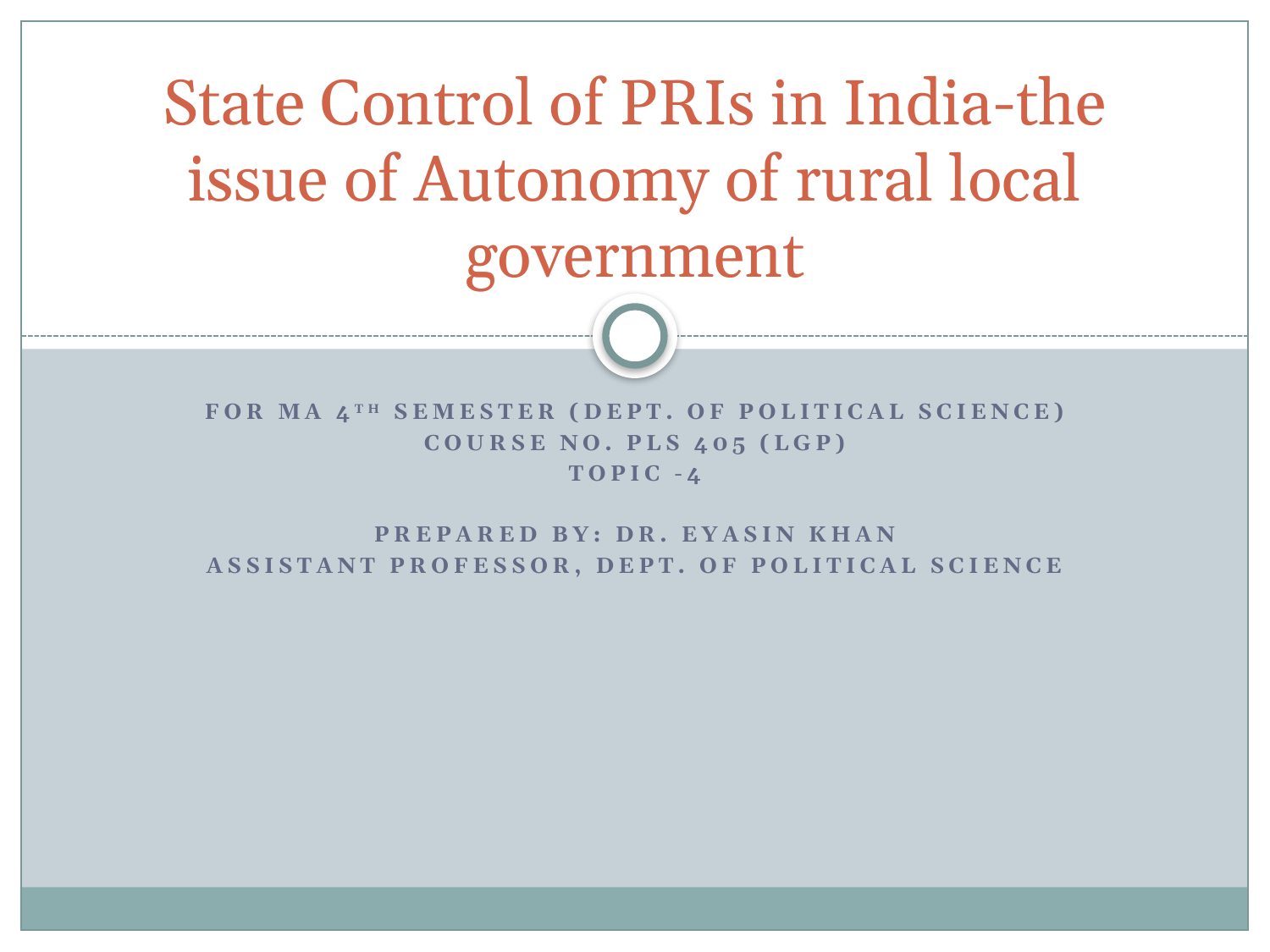

# State Control of PRIs in India-the issue of Autonomy of rural local government
For MA 4th Semester (Dept. of Political Science)
Course No. PLS 405 (LGP)
Topic -4

Prepared By: Dr. Eyasin Khan
Assistant Professor, Dept. of Political Science